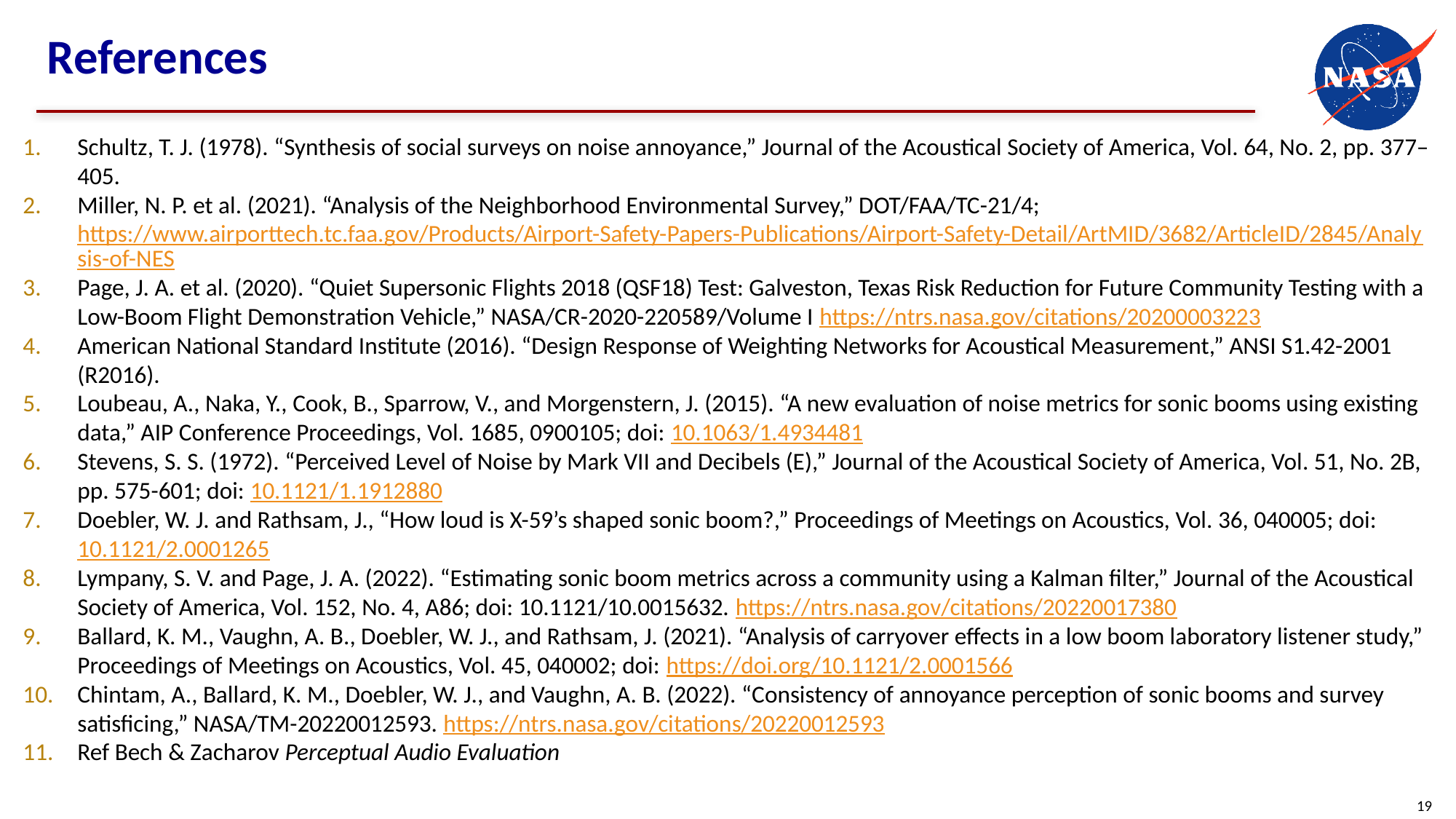

# References
Schultz, T. J. (1978). “Synthesis of social surveys on noise annoyance,” Journal of the Acoustical Society of America, Vol. 64, No. 2, pp. 377–405.
Miller, N. P. et al. (2021). “Analysis of the Neighborhood Environmental Survey,” DOT/FAA/TC-21/4; https://www.airporttech.tc.faa.gov/Products/Airport-Safety-Papers-Publications/Airport-Safety-Detail/ArtMID/3682/ArticleID/2845/Analysis-of-NES
Page, J. A. et al. (2020). “Quiet Supersonic Flights 2018 (QSF18) Test: Galveston, Texas Risk Reduction for Future Community Testing with a Low-Boom Flight Demonstration Vehicle,” NASA/CR-2020-220589/Volume I https://ntrs.nasa.gov/citations/20200003223
American National Standard Institute (2016). “Design Response of Weighting Networks for Acoustical Measurement,” ANSI S1.42-2001 (R2016).
Loubeau, A., Naka, Y., Cook, B., Sparrow, V., and Morgenstern, J. (2015). “A new evaluation of noise metrics for sonic booms using existing data,” AIP Conference Proceedings, Vol. 1685, 0900105; doi: 10.1063/1.4934481
Stevens, S. S. (1972). “Perceived Level of Noise by Mark VII and Decibels (E),” Journal of the Acoustical Society of America, Vol. 51, No. 2B, pp. 575-601; doi: 10.1121/1.1912880
Doebler, W. J. and Rathsam, J., “How loud is X-59’s shaped sonic boom?,” Proceedings of Meetings on Acoustics, Vol. 36, 040005; doi: 10.1121/2.0001265
Lympany, S. V. and Page, J. A. (2022). “Estimating sonic boom metrics across a community using a Kalman filter,” Journal of the Acoustical Society of America, Vol. 152, No. 4, A86; doi: 10.1121/10.0015632. https://ntrs.nasa.gov/citations/20220017380
Ballard, K. M., Vaughn, A. B., Doebler, W. J., and Rathsam, J. (2021). “Analysis of carryover effects in a low boom laboratory listener study,” Proceedings of Meetings on Acoustics, Vol. 45, 040002; doi: https://doi.org/10.1121/2.0001566
Chintam, A., Ballard, K. M., Doebler, W. J., and Vaughn, A. B. (2022). “Consistency of annoyance perception of sonic booms and survey satisficing,” NASA/TM-20220012593. https://ntrs.nasa.gov/citations/20220012593
Ref Bech & Zacharov Perceptual Audio Evaluation